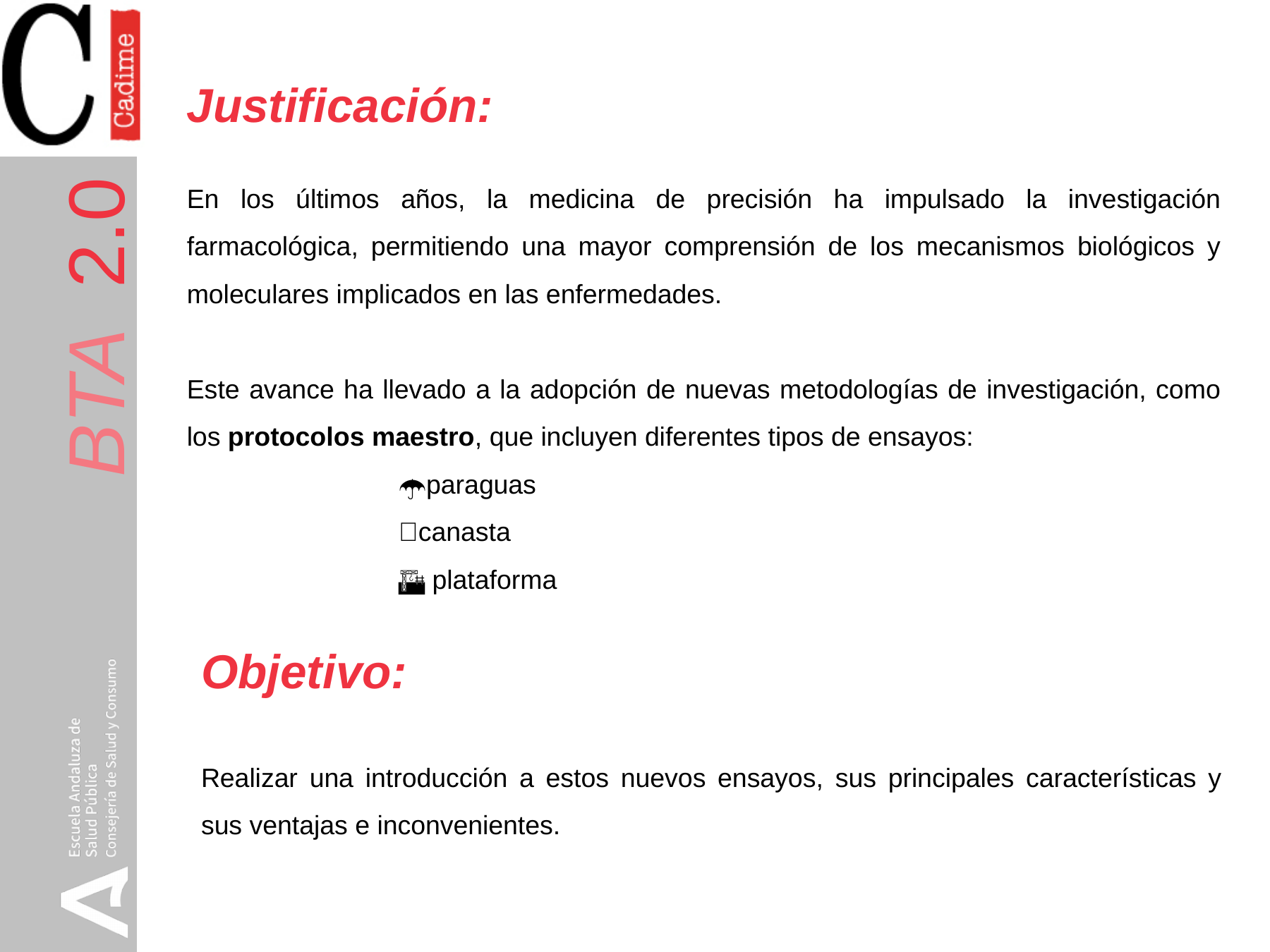

Justificación:
En los últimos años, la medicina de precisión ha impulsado la investigación farmacológica, permitiendo una mayor comprensión de los mecanismos biológicos y moleculares implicados en las enfermedades.

Este avance ha llevado a la adopción de nuevas metodologías de investigación, como los protocolos maestro, que incluyen diferentes tipos de ensayos:
		☂️paraguas
		🧺canasta
		🏗️ plataforma
Objetivo:

Realizar una introducción a estos nuevos ensayos, sus principales características y sus ventajas e inconvenientes.